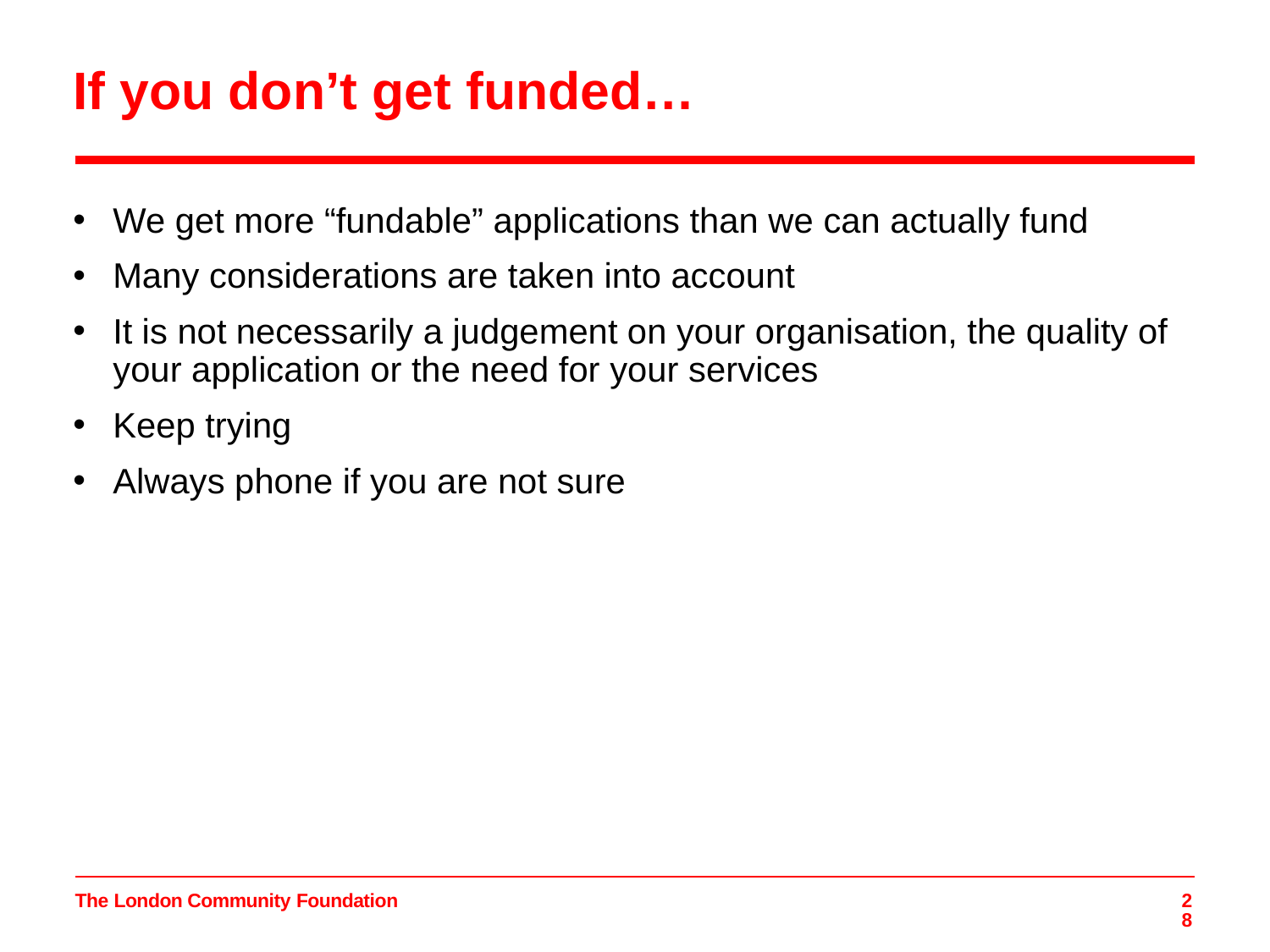

# If you don’t get funded…
We get more “fundable” applications than we can actually fund
Many considerations are taken into account
It is not necessarily a judgement on your organisation, the quality of your application or the need for your services
Keep trying
Always phone if you are not sure